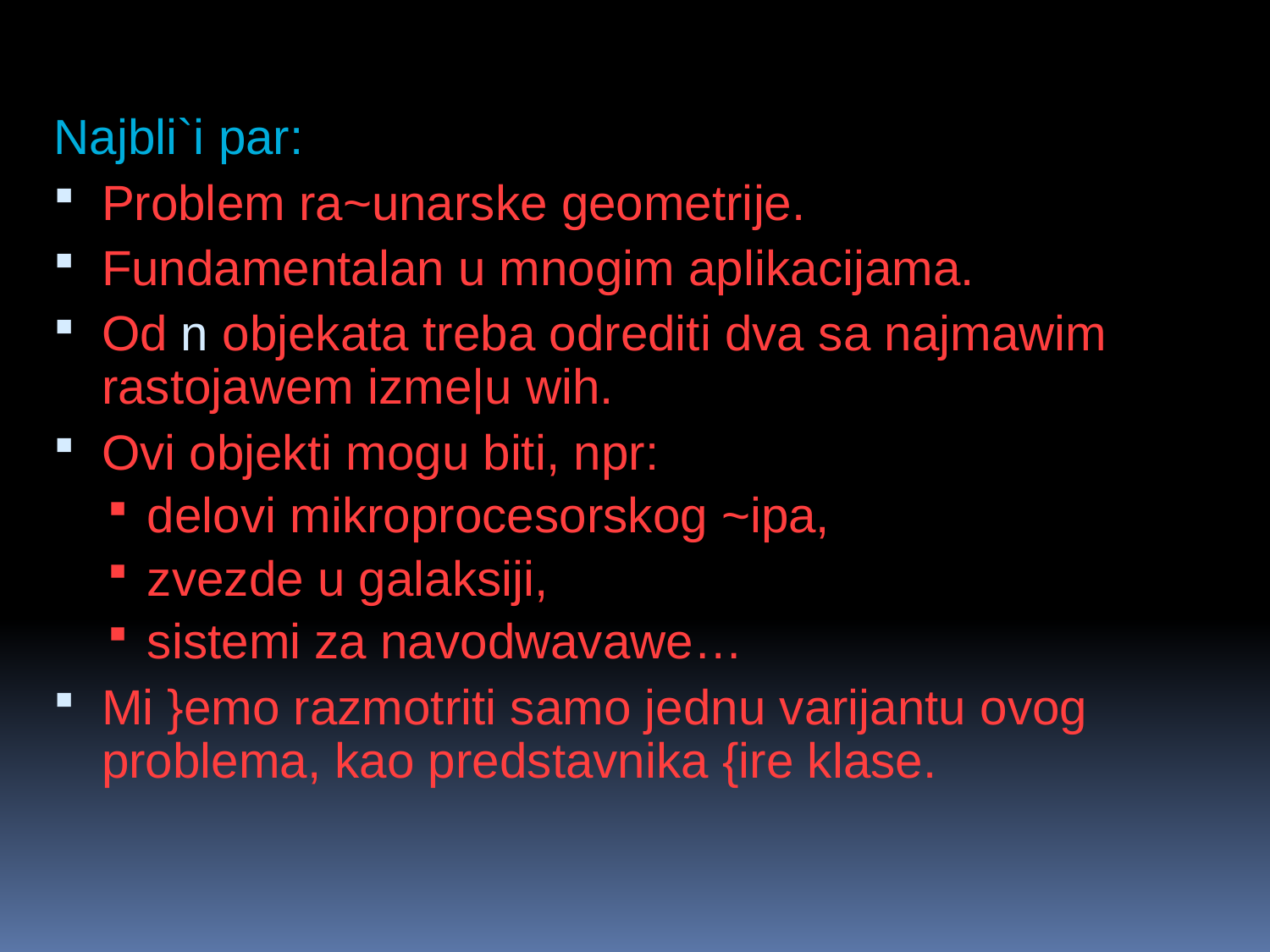

Najbli`i par:
Problem ra~unarske geometrije.
Fundamentalan u mnogim aplikacijama.
Od n objekata treba odrediti dva sa najmawim rastojawem izme|u wih.
Ovi objekti mogu biti, npr:
delovi mikroprocesorskog ~ipa,
zvezde u galaksiji,
sistemi za navodwavawe…
Mi }emo razmotriti samo jednu varijantu ovog problema, kao predstavnika {ire klase.